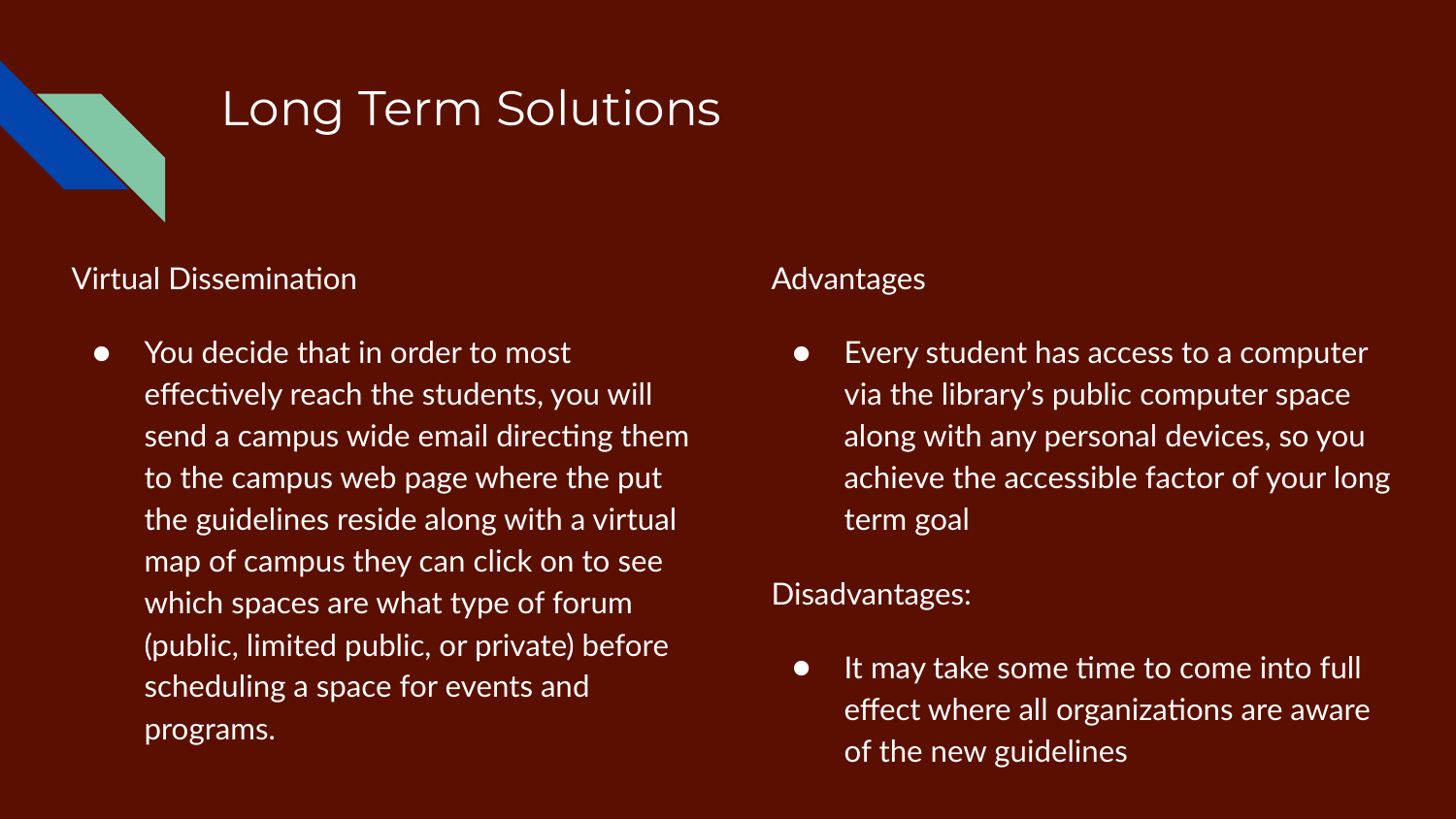

# Long Term Solutions
Virtual Dissemination
You decide that in order to most effectively reach the students, you will send a campus wide email directing them to the campus web page where the put the guidelines reside along with a virtual map of campus they can click on to see which spaces are what type of forum (public, limited public, or private) before scheduling a space for events and programs.
Advantages
Every student has access to a computer via the library’s public computer space along with any personal devices, so you achieve the accessible factor of your long term goal
Disadvantages:
It may take some time to come into full effect where all organizations are aware of the new guidelines